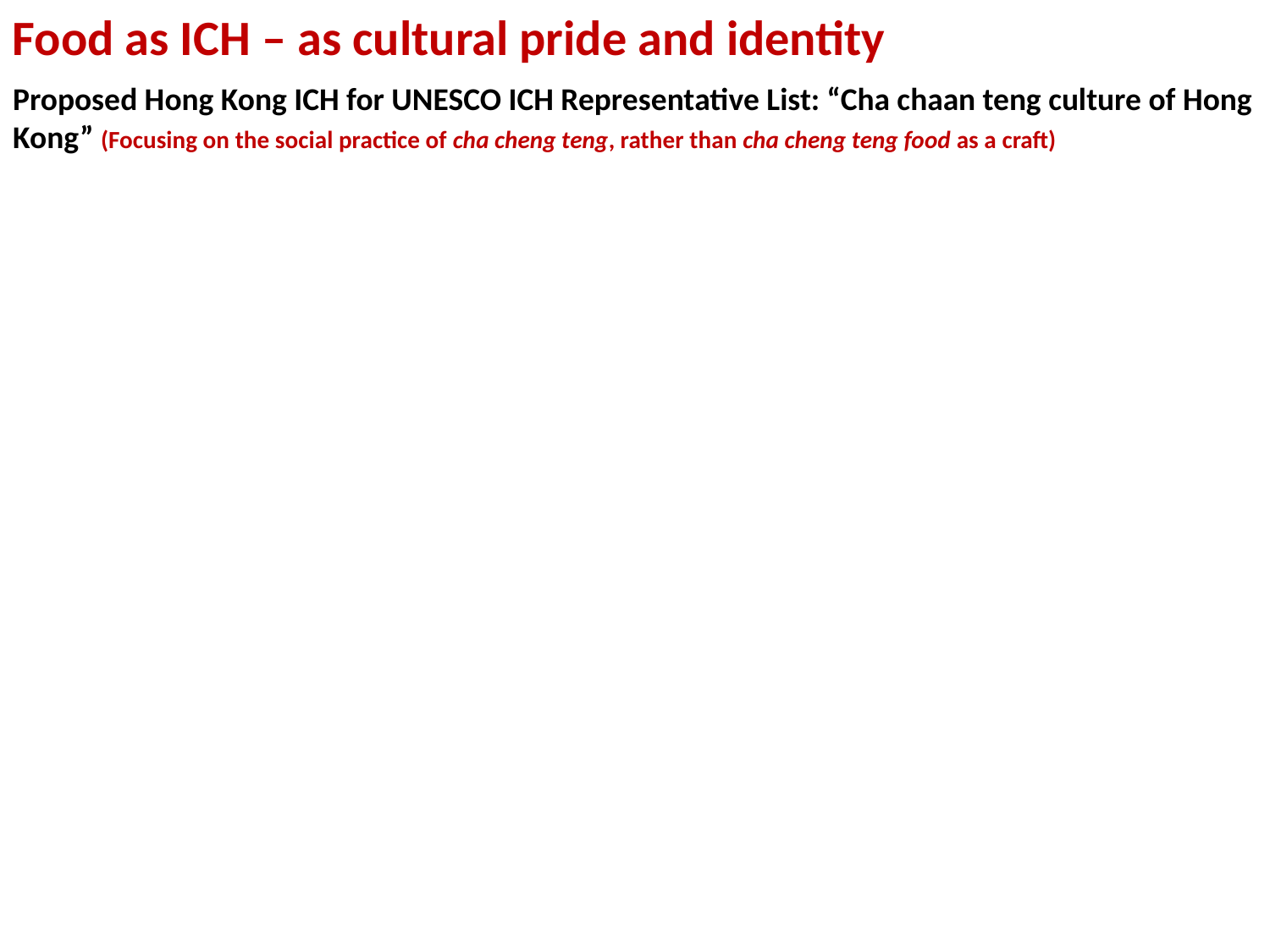

Food as ICH – as cultural pride and identity
Proposed Hong Kong ICH for UNESCO ICH Representative List: “Cha chaan teng culture of Hong Kong” (Focusing on the social practice of cha cheng teng, rather than cha cheng teng food as a craft)